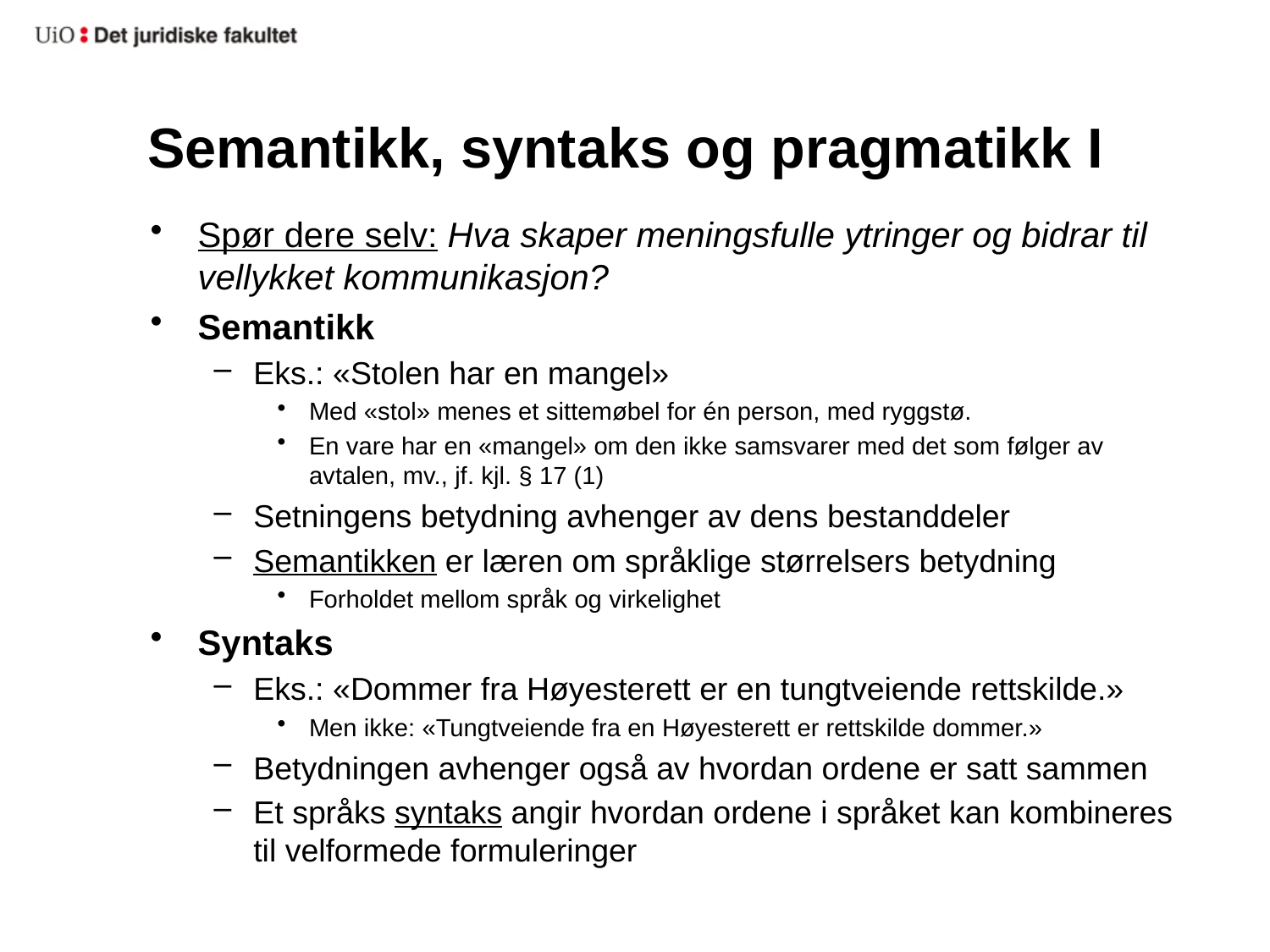

# Semantikk, syntaks og pragmatikk I
Spør dere selv: Hva skaper meningsfulle ytringer og bidrar til vellykket kommunikasjon?
Semantikk
Eks.: «Stolen har en mangel»
Med «stol» menes et sittemøbel for én person, med ryggstø.
En vare har en «mangel» om den ikke samsvarer med det som følger av avtalen, mv., jf. kjl. § 17 (1)
Setningens betydning avhenger av dens bestanddeler
Semantikken er læren om språklige størrelsers betydning
Forholdet mellom språk og virkelighet
Syntaks
Eks.: «Dommer fra Høyesterett er en tungtveiende rettskilde.»
Men ikke: «Tungtveiende fra en Høyesterett er rettskilde dommer.»
Betydningen avhenger også av hvordan ordene er satt sammen
Et språks syntaks angir hvordan ordene i språket kan kombineres til velformede formuleringer